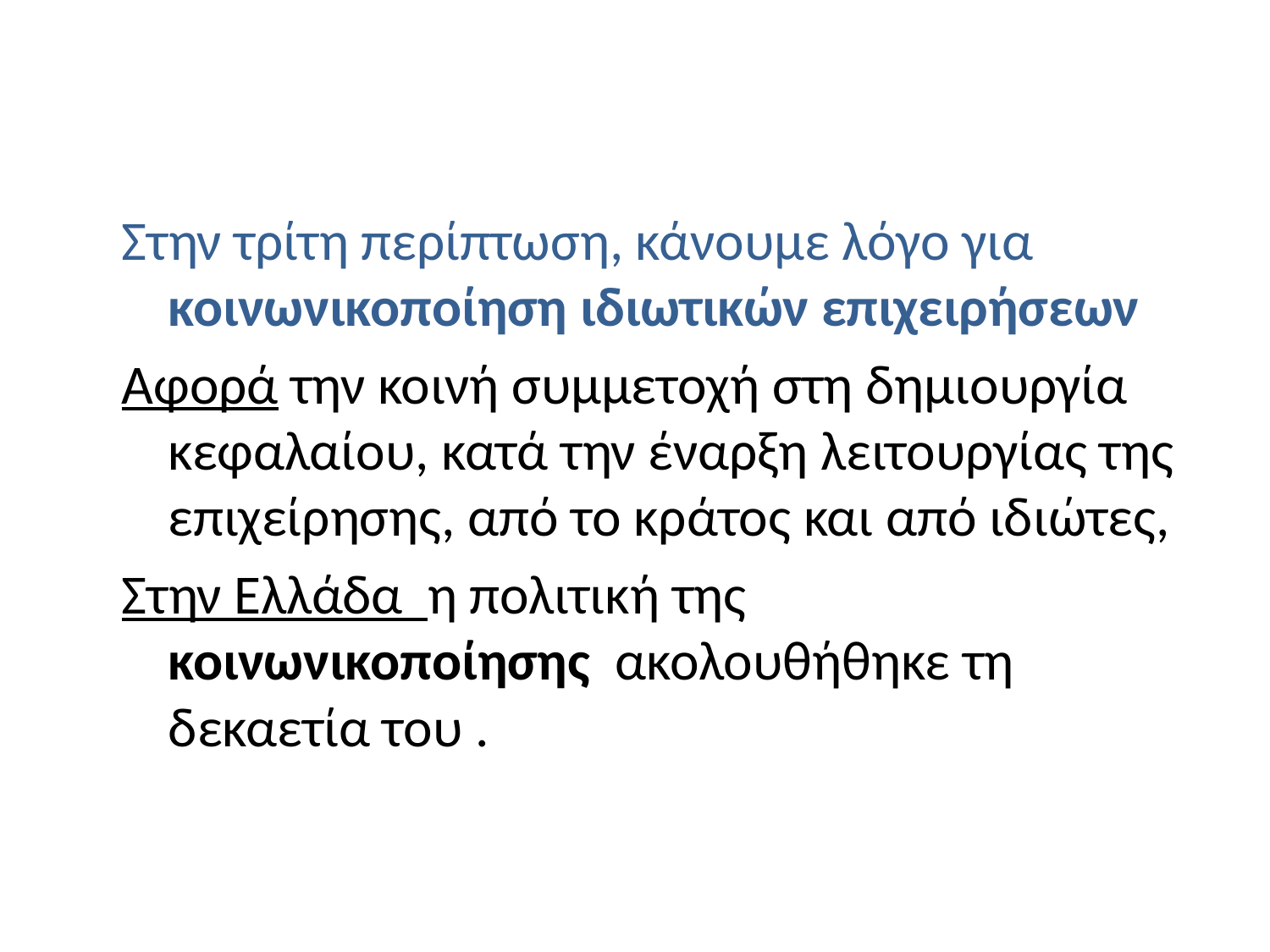

Στην τρίτη περίπτωση, κάνουμε λόγο για  κοινωνικοποίηση ιδιωτικών επιχειρήσεων
Αφορά την κοινή συμμετοχή στη δημιουργία κεφαλαίου, κατά την έναρξη λειτουργίας της επιχείρησης, από το κράτος και από ιδιώτες,
Στην Ελλάδα  η πολιτική της κοινωνικοποίησης  ακολουθήθηκε τη δεκαετία του .